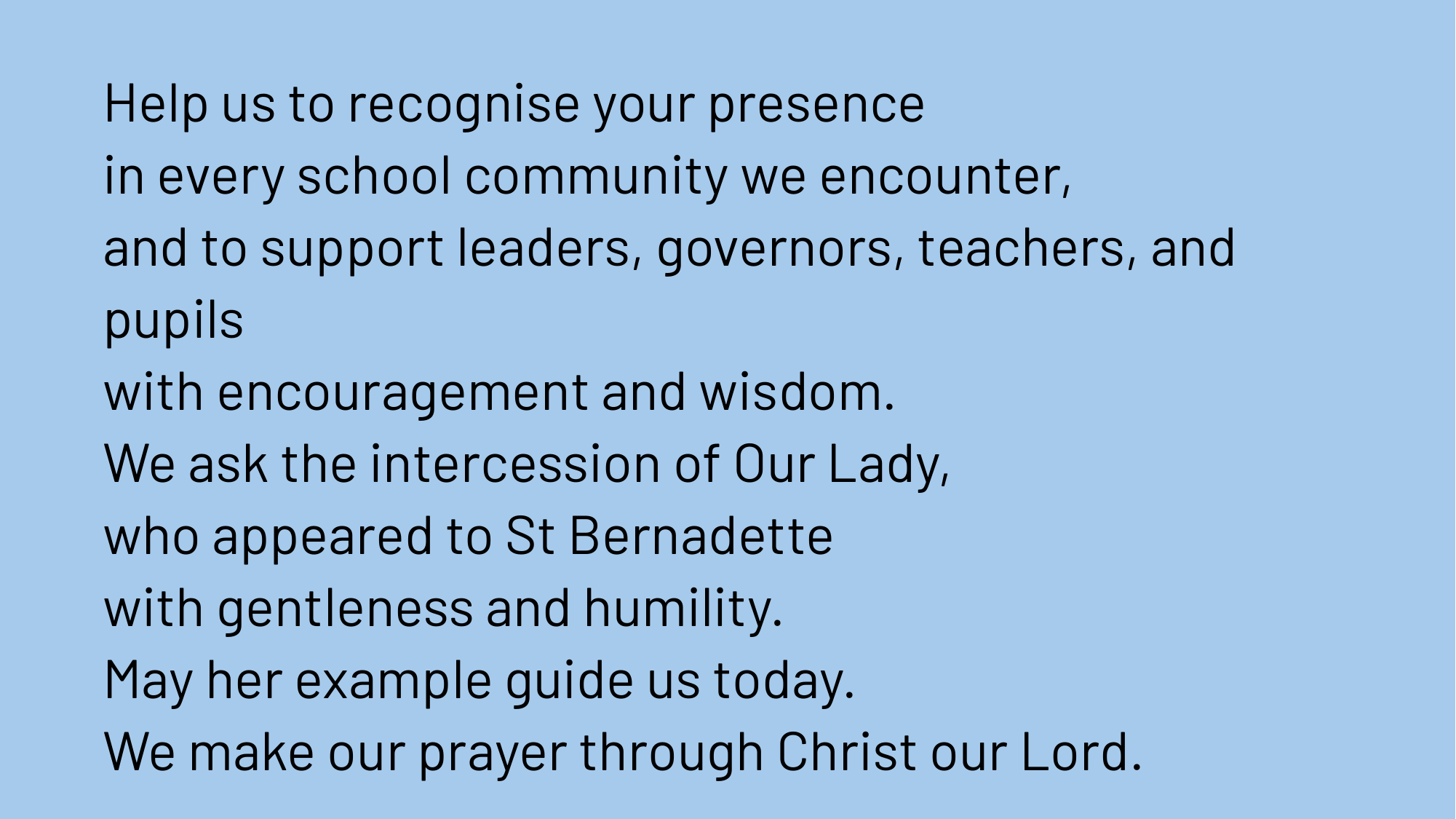

Help us to recognise your presence
in every school community we encounter,
and to support leaders, governors, teachers, and pupils
with encouragement and wisdom.
We ask the intercession of Our Lady,
who appeared to St Bernadette
with gentleness and humility.
May her example guide us today.
We make our prayer through Christ our Lord.
Amen.